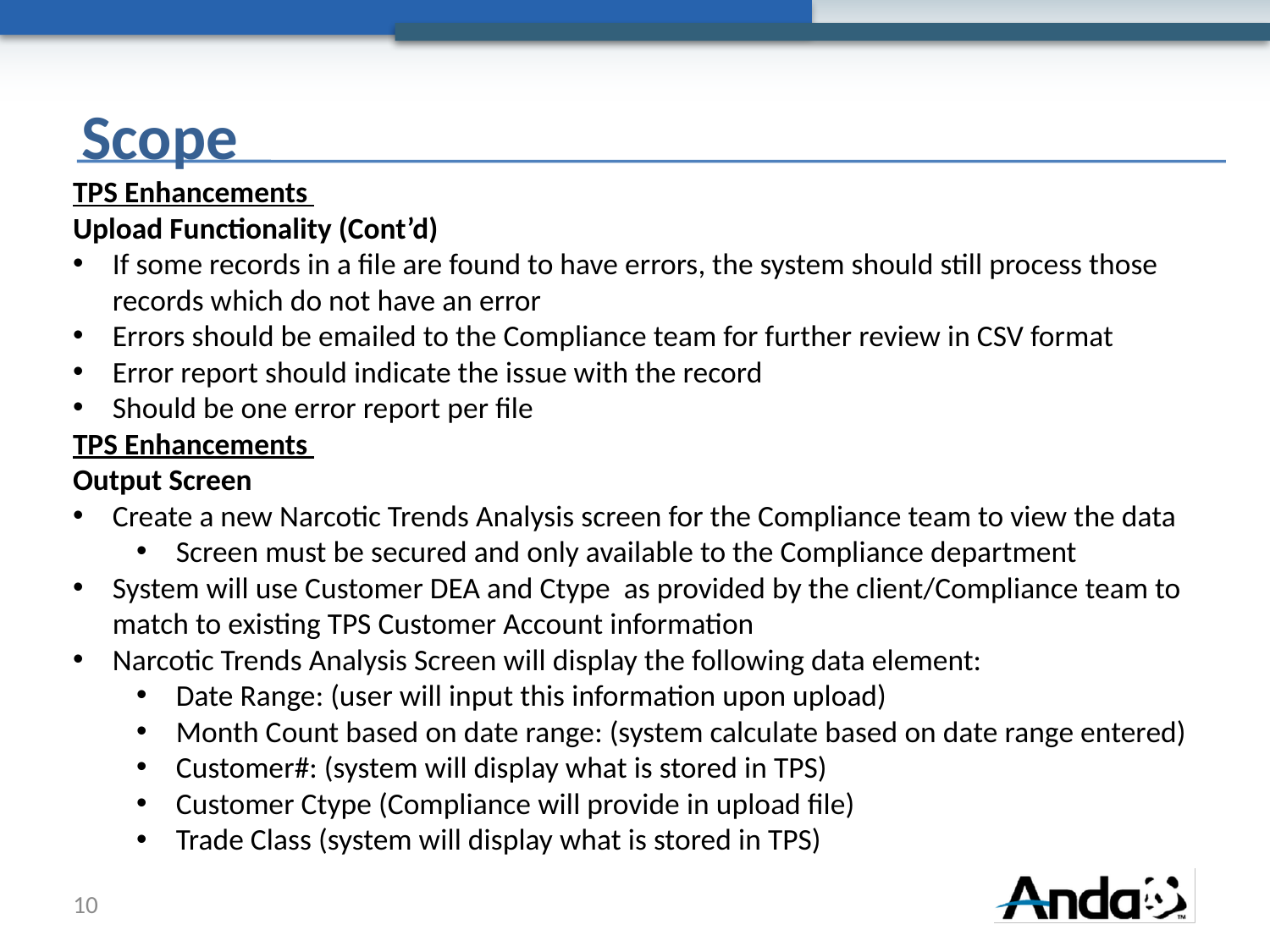

# Scope
TPS Enhancements
Upload Functionality (Cont’d)
If some records in a file are found to have errors, the system should still process those records which do not have an error
Errors should be emailed to the Compliance team for further review in CSV format
Error report should indicate the issue with the record
Should be one error report per file
TPS Enhancements
Output Screen
Create a new Narcotic Trends Analysis screen for the Compliance team to view the data
Screen must be secured and only available to the Compliance department
System will use Customer DEA and Ctype  as provided by the client/Compliance team to match to existing TPS Customer Account information
Narcotic Trends Analysis Screen will display the following data element:
Date Range: (user will input this information upon upload)
Month Count based on date range: (system calculate based on date range entered)
Customer#: (system will display what is stored in TPS)
Customer Ctype (Compliance will provide in upload file)
Trade Class (system will display what is stored in TPS)

10